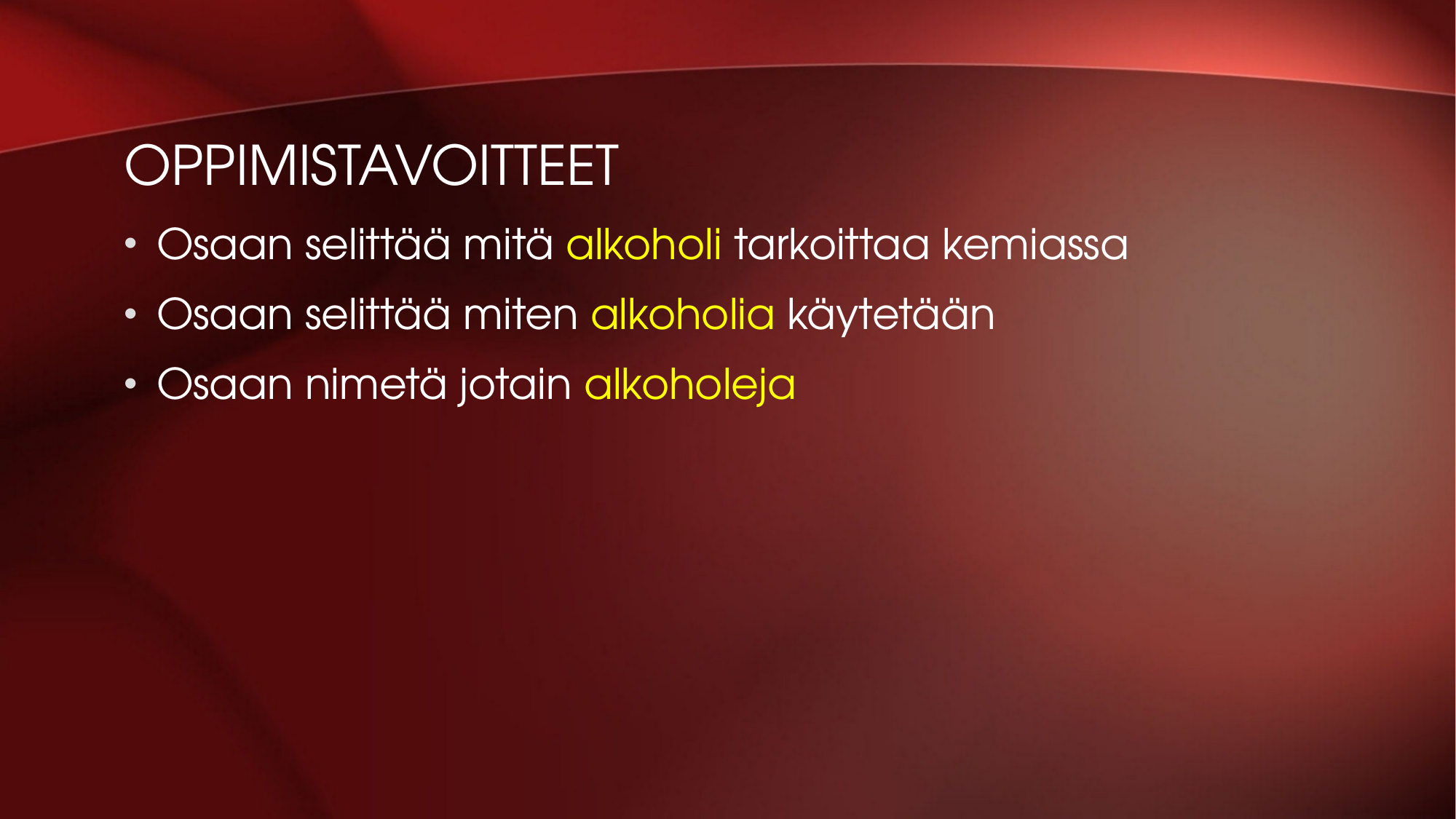

# Oppimistavoitteet
Osaan selittää mitä alkoholi tarkoittaa kemiassa
Osaan selittää miten alkoholia käytetään
Osaan nimetä jotain alkoholeja